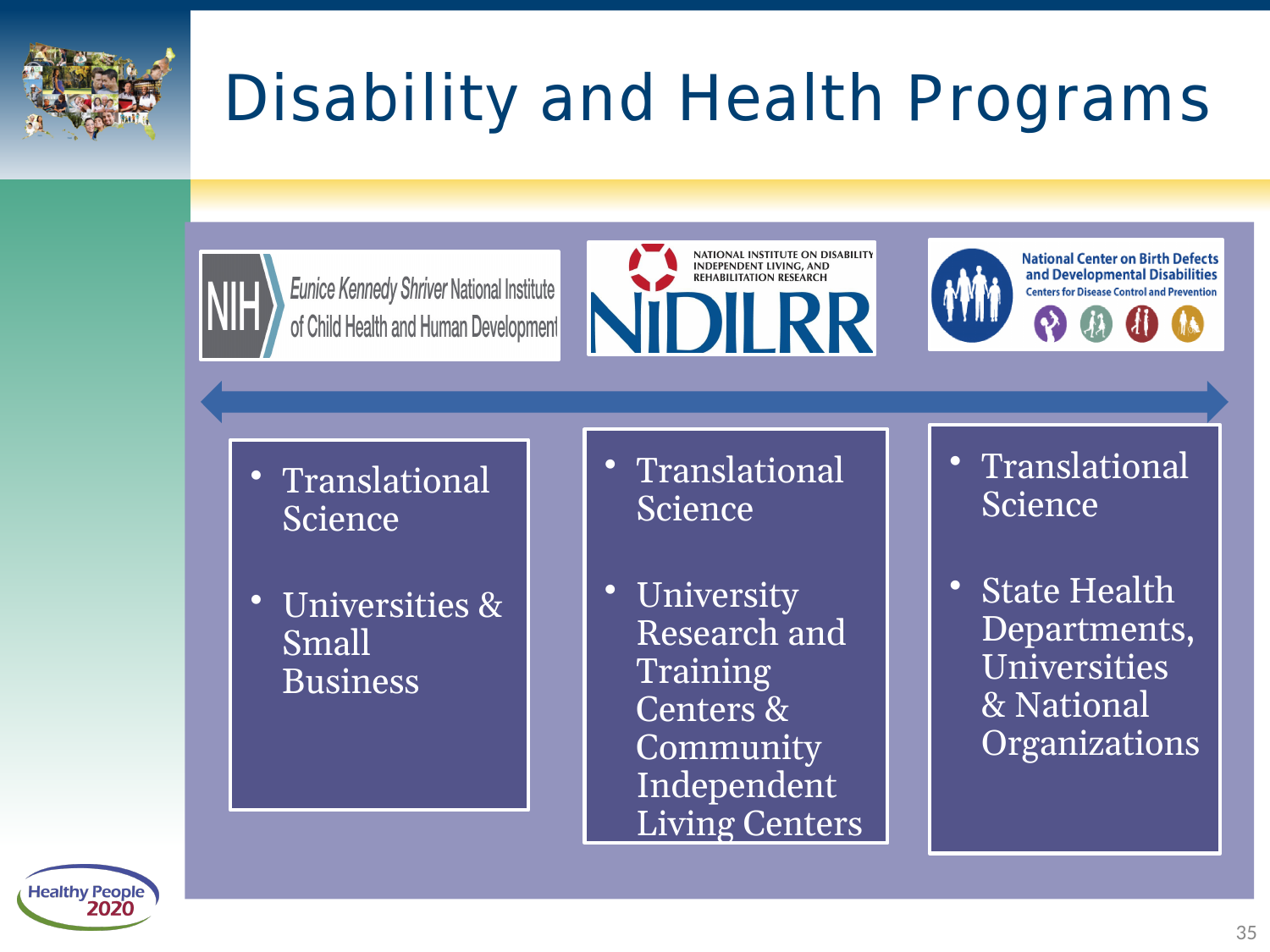

# Disability and Health Programs

Translational Science

Universities & Small Business

Translational Science

University Research and Training Centers & Community Independent Living Centers

Translational Science

State Health Departments, Universities & National Organizations

35